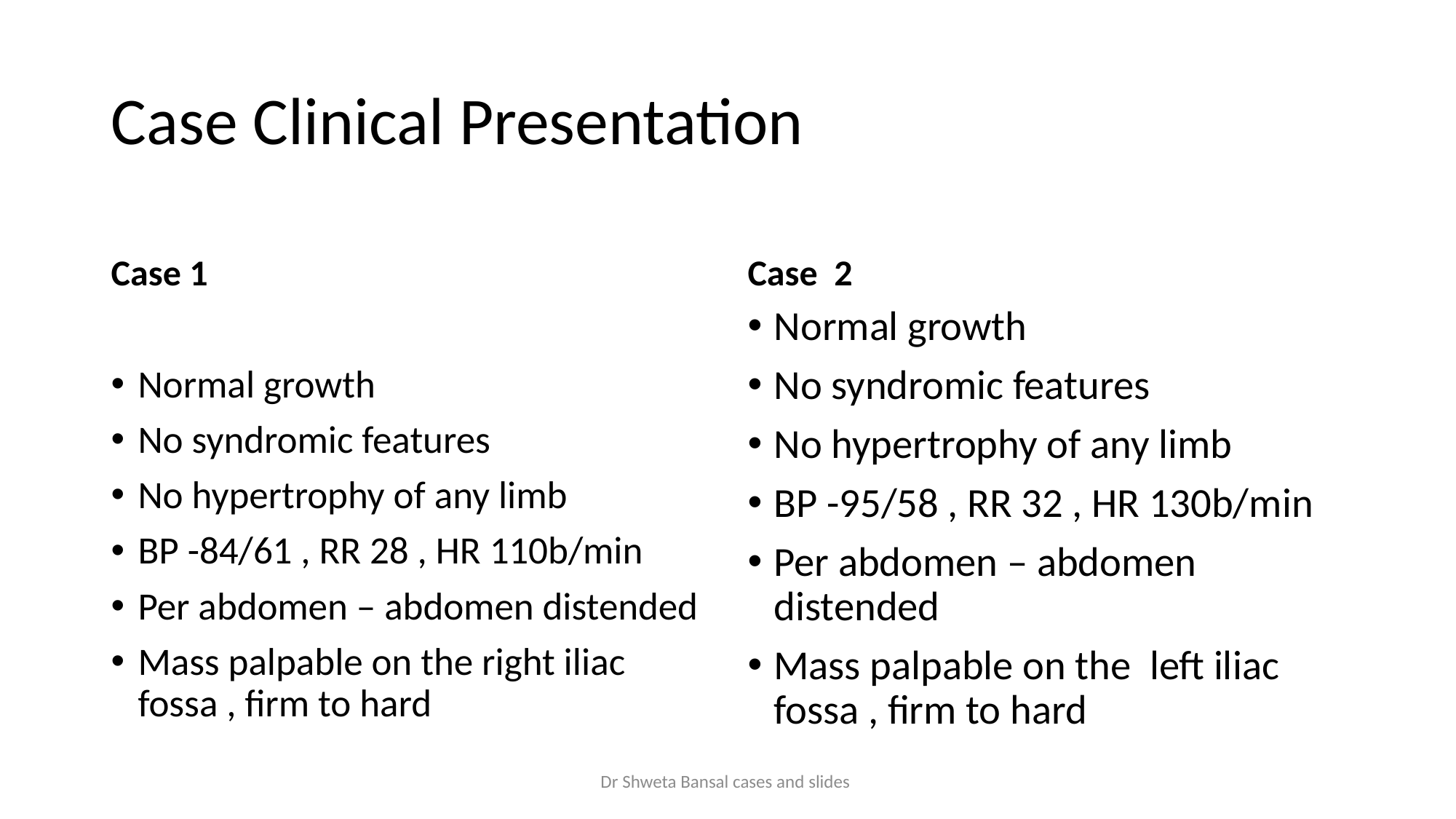

# Case Clinical Presentation
Case 1
Case  2

Normal growth
No syndromic features
No hypertrophy of any limb
BP -84/61 , RR 28 , HR 110b/min
Per abdomen – abdomen distended
Mass palpable on the right iliac fossa , firm to hard
Normal growth
No syndromic features
No hypertrophy of any limb
BP -95/58 , RR 32 , HR 130b/min
Per abdomen – abdomen distended
Mass palpable on the  left iliac fossa , firm to hard
Dr Shweta Bansal cases and slides